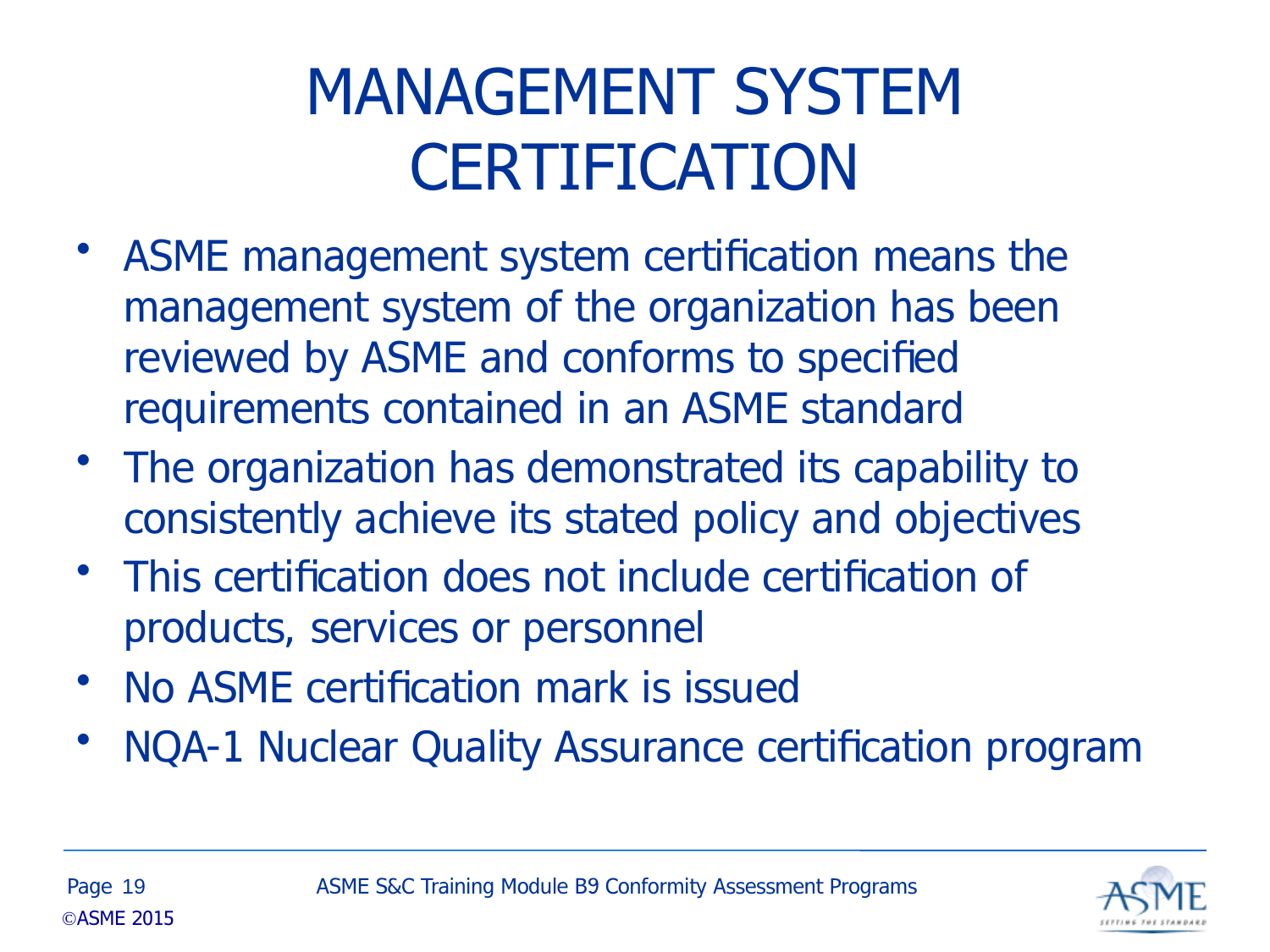

# Management System Certification
ASME management system certification means the management system of the organization has been reviewed by ASME and conforms to specified requirements contained in an ASME standard
The organization has demonstrated its capability to consistently achieve its stated policy and objectives
This certification does not include certification of products, services or personnel
No ASME certification mark is issued
NQA-1 Nuclear Quality Assurance certification program
19
ASME S&C Training Module B9 Conformity Assessment Programs